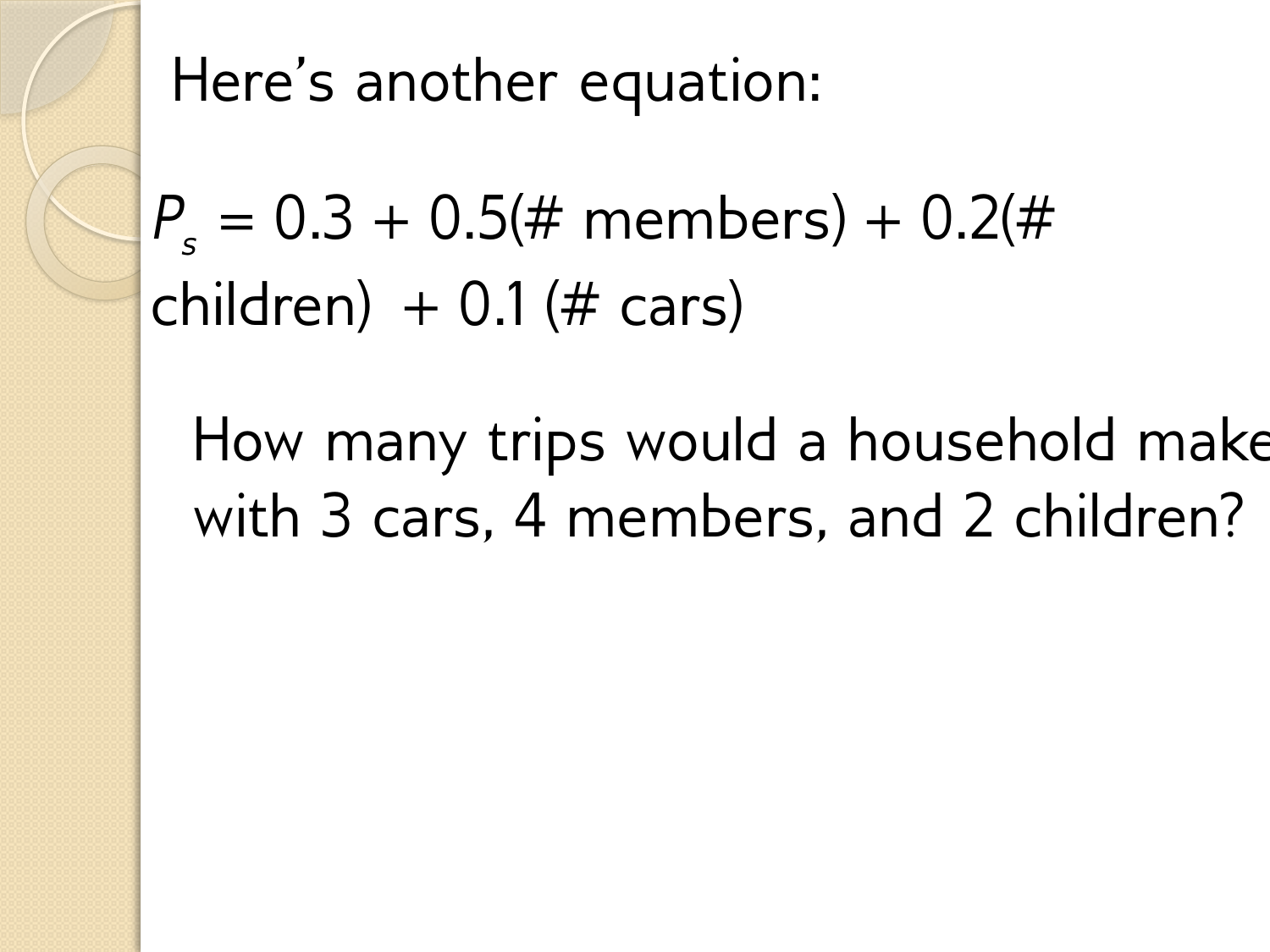

Here’s another equation:

Ps = 0.3 + 0.5(# members) + 0.2(# children) 	+ 0.1 (# cars)

How many trips would a household make with 3 cars, 4 members, and 2 children?